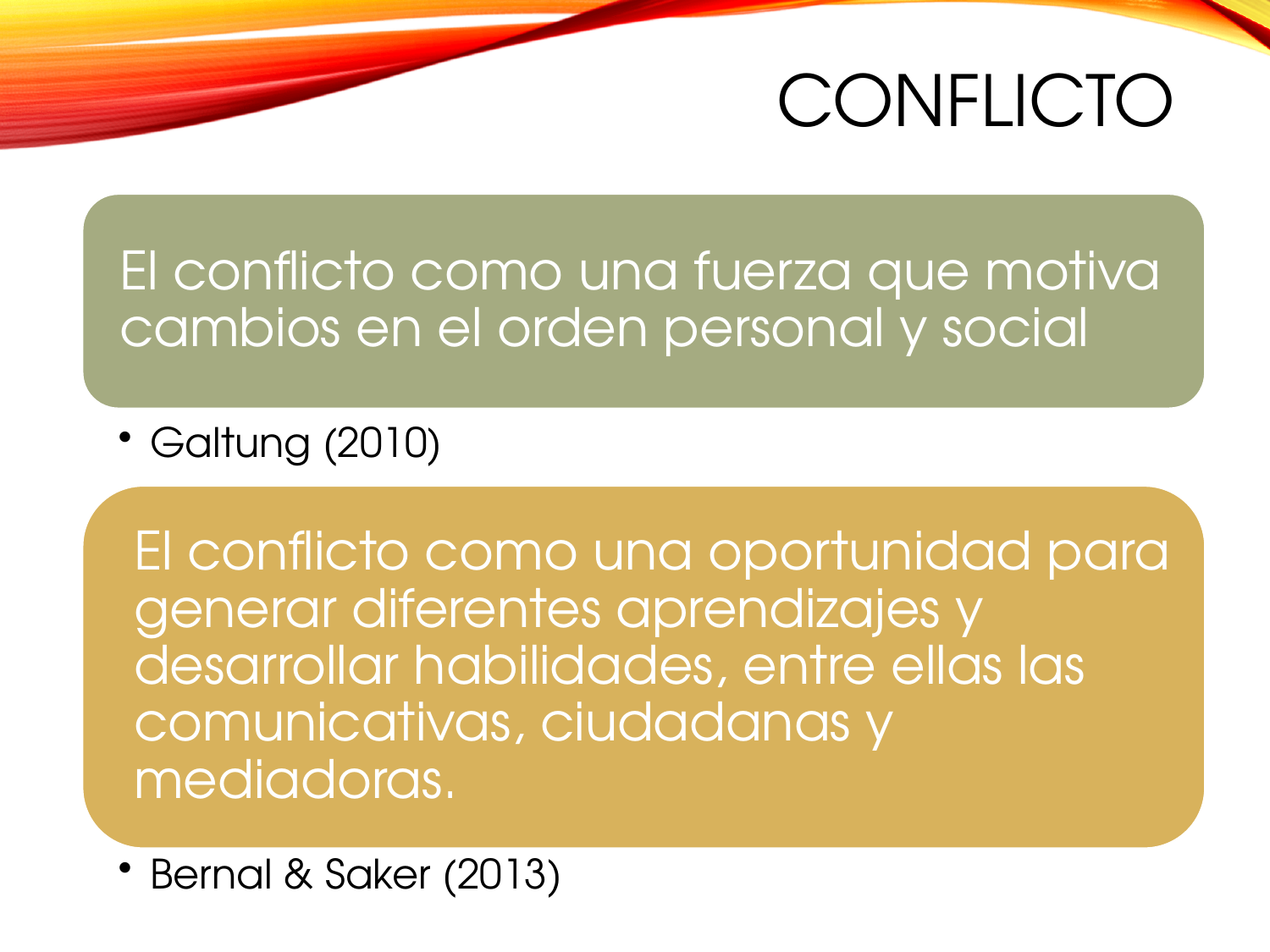

# CONFLICTO
El conflicto como una fuerza que motiva cambios en el orden personal y social
Galtung (2010)
El conflicto como una oportunidad para generar diferentes aprendizajes y desarrollar habilidades, entre ellas las comunicativas, ciudadanas y mediadoras.
Bernal & Saker (2013)